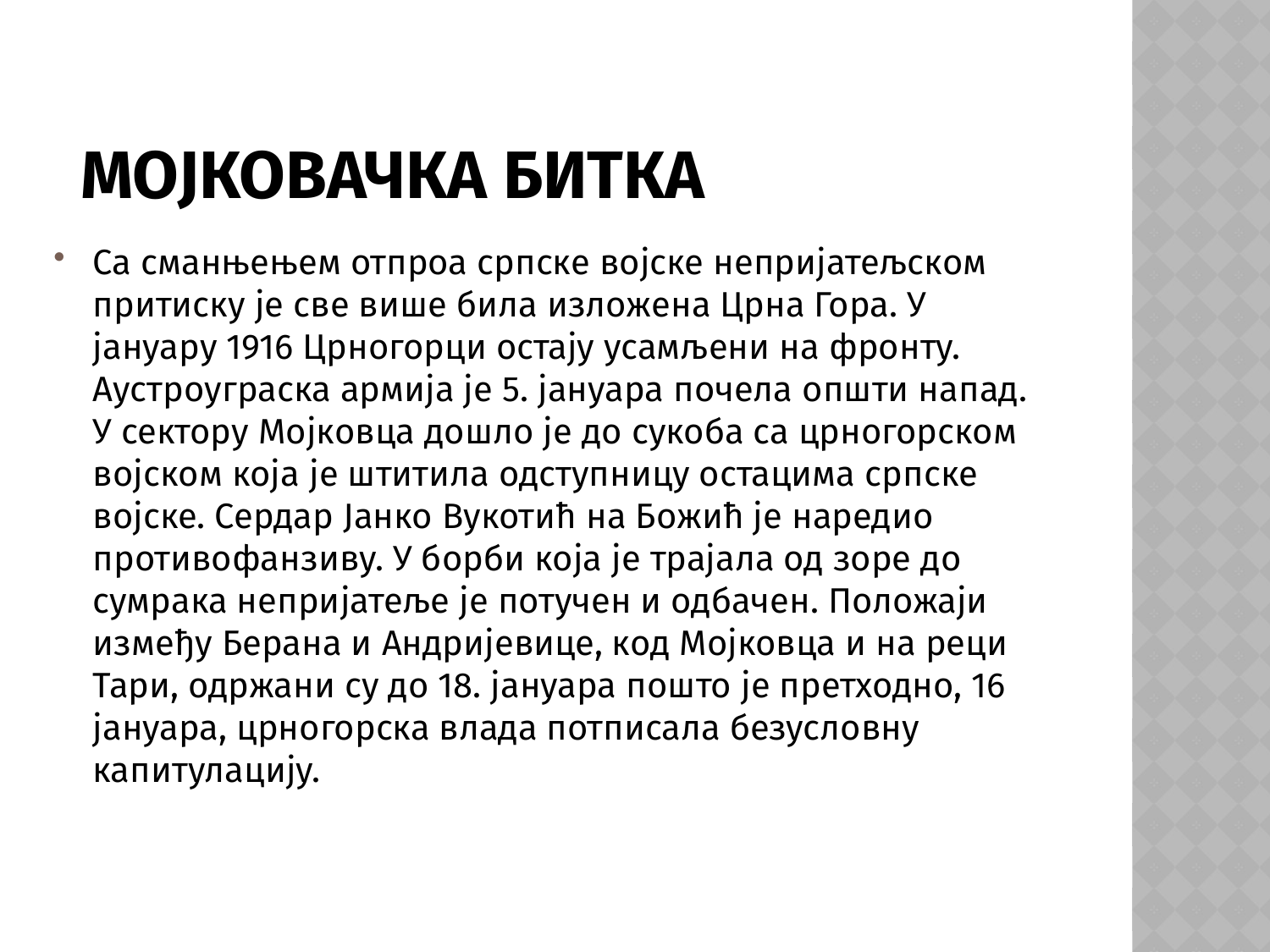

# Мојковачка битка
Са сманњењем отпроа српске војске непријатељском притиску је све више била изложена Црна Гора. У јануару 1916 Црногорци остају усамљени на фронту. Аустроуграска армија је 5. јануара почела општи напад. У сектору Мојковца дошло је до сукоба са црногорском војском која је штитила одступницу остацима српске војске. Сердар Јанко Вукотић на Божић је наредио противофанзиву. У борби која је трајала од зоре до сумрака непријатеље је потучен и одбачен. Положаји између Берана и Андријевице, код Мојковца и на реци Тари, одржани су до 18. јануара пошто је претходно, 16 јануара, црногорска влада потписала безусловну капитулацију.